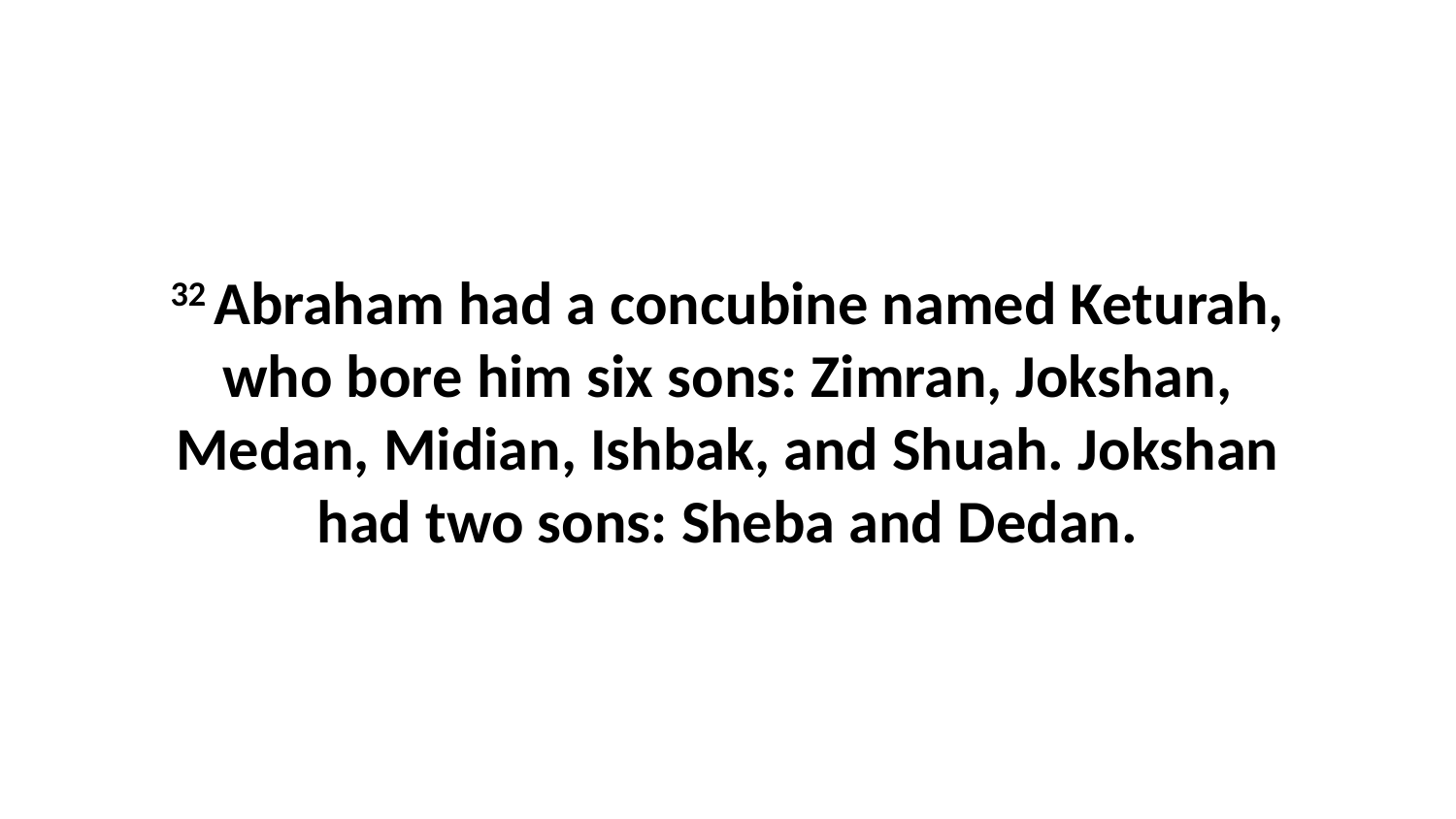

32 Abraham had a concubine named Keturah, who bore him six sons: Zimran, Jokshan, Medan, Midian, Ishbak, and Shuah. Jokshan had two sons: Sheba and Dedan.